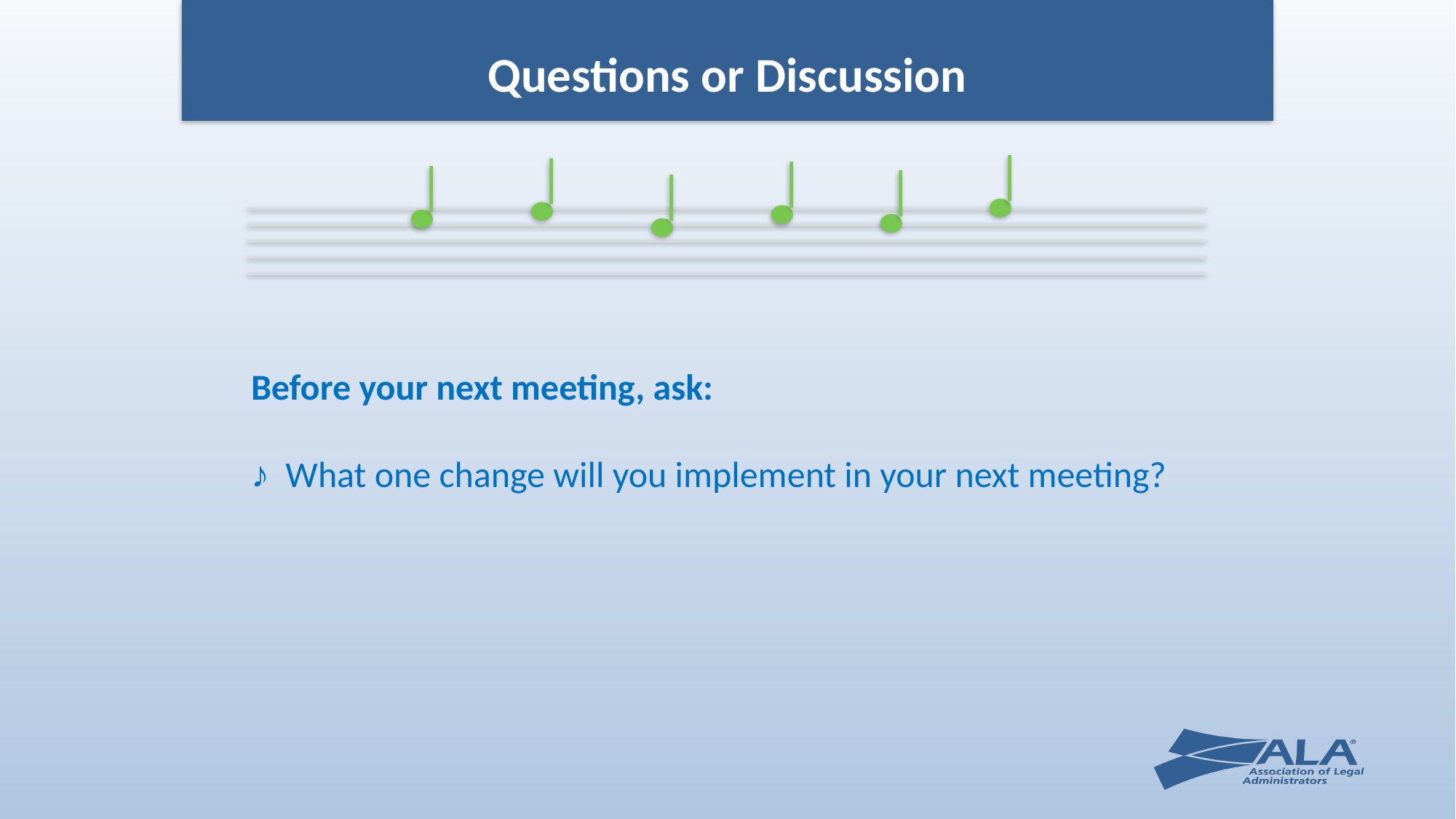

Questions or Discussion

Before your next meeting, ask:

♪  What one change will you implement in your next meeting?